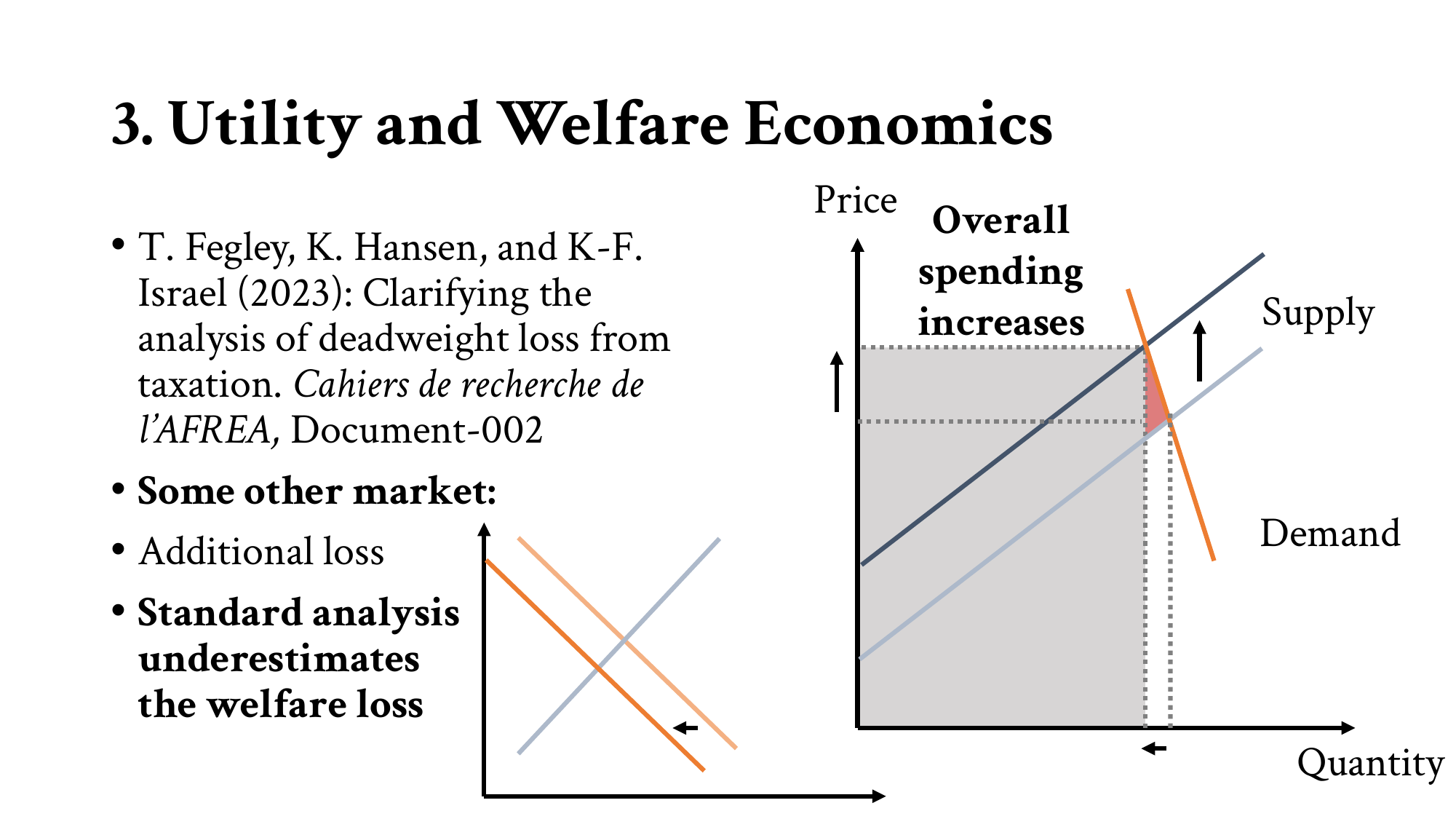

# 3. Utility and Welfare Economics
Price
Overall spending increases
T. Fegley, K. Hansen, and K-F. Israel (2023): Clarifying the analysis of deadweight loss from taxation. Cahiers de recherche de l’AFREA, Document-002
Some other market:
Additional loss
Standard analysis
underestimates
the welfare loss
Supply

Demand
Quantity